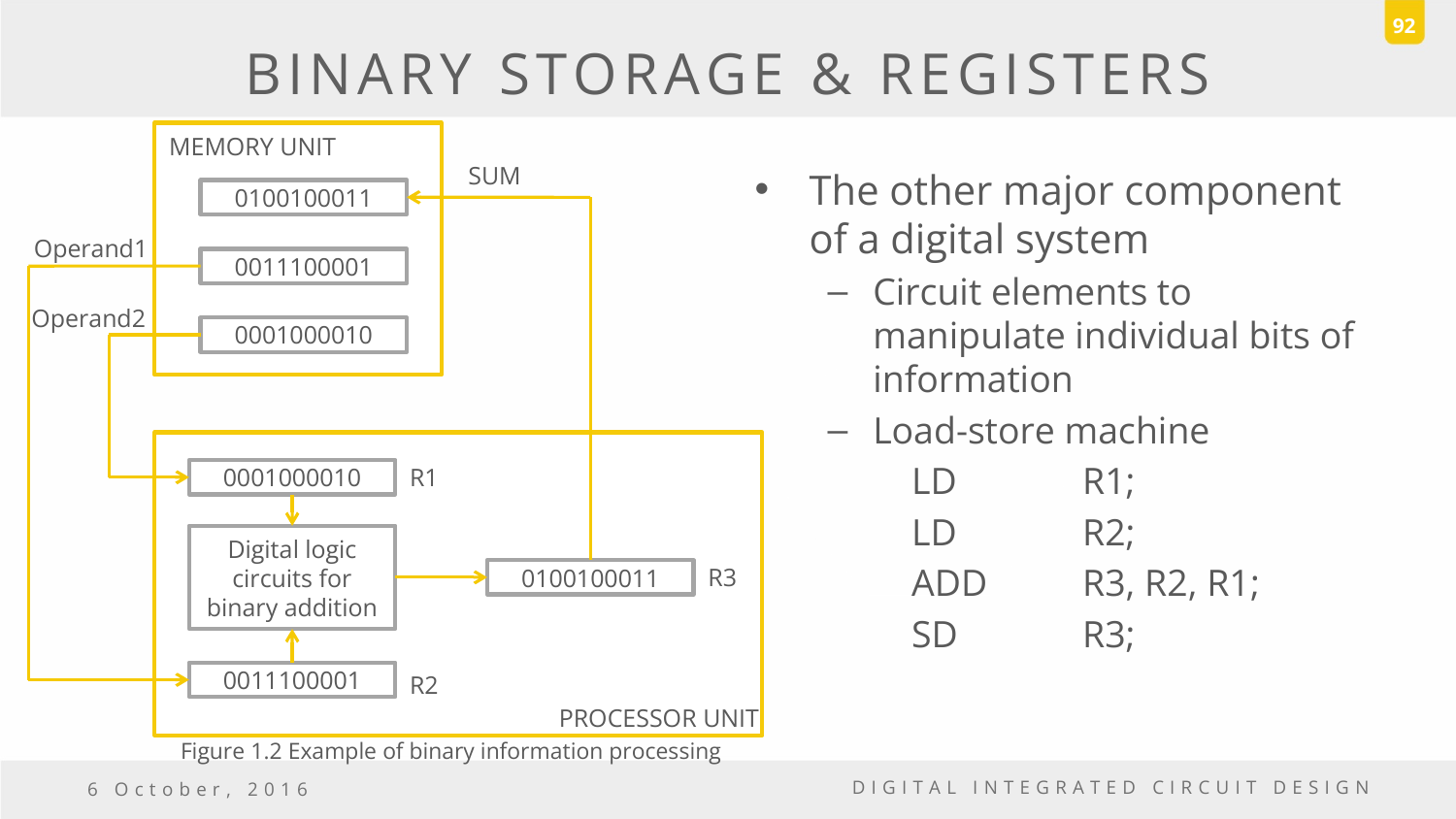

92
# BINARY STORAGE & REGISTERS

MEMORY UNIT
SUM
The other major component of a digital system
Circuit elements to manipulate individual bits of information
Load-store machine
LD	R1;
LD	R2;
ADD 	R3, R2, R1;
SD	R3;

0100100011
Operand1
0011100001
Operand2
0001000010

R1
0001000010
Digital logic circuits for binary addition
R3
0100100011
0011100001
R2
PROCESSOR UNIT
Figure 1.2 Example of binary information processing
6 October, 2016
DIGITAL INTEGRATED CIRCUIT DESIGN